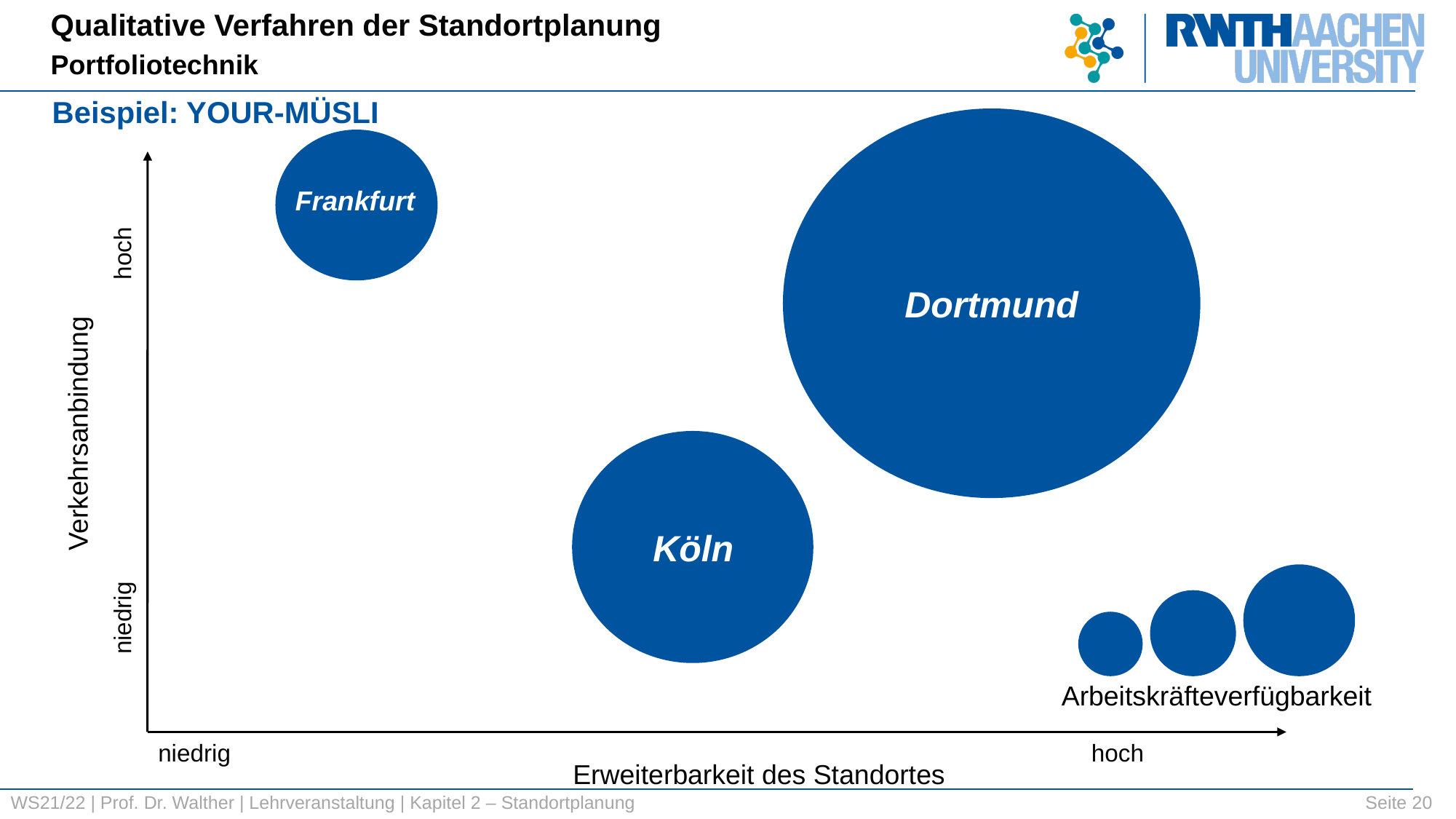

Qualitative Verfahren der Standortplanung
Portfoliotechnik
Beispiel: YOUR-MÜSLI

Frankfurt
Dortmund
Verkehrsanbindung
niedrig			       hoch

Köln

Arbeitskräfteverfügbarkeit
niedrig  			              	                                                                          hoch
Erweiterbarkeit des Standortes